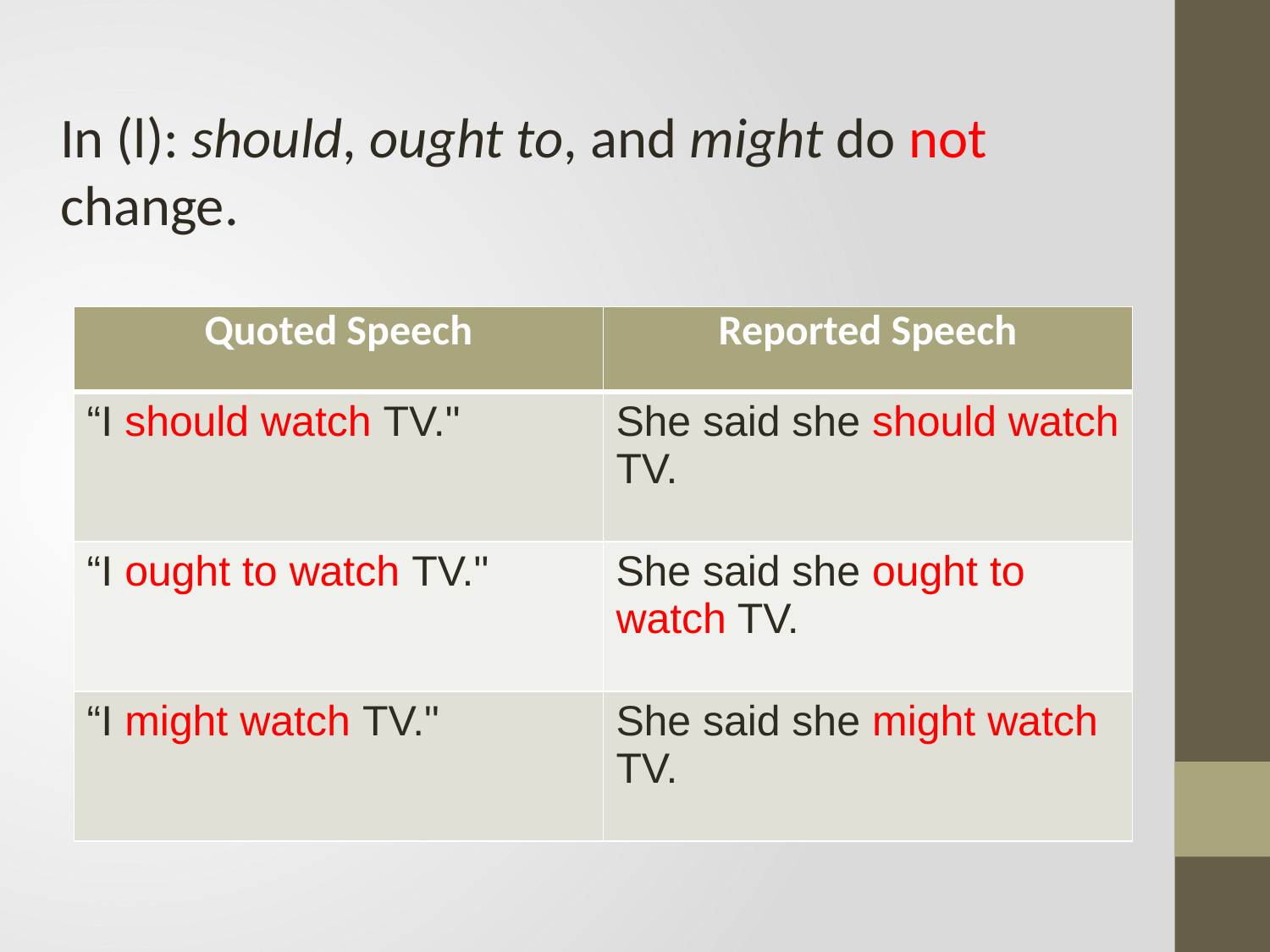

In (l): should, ought to, and might do not change.
| Quoted Speech | Reported Speech |
| --- | --- |
| “I should watch TV." | She said she should watch TV. |
| “I ought to watch TV." | She said she ought to watch TV. |
| “I might watch TV." | She said she might watch TV. |